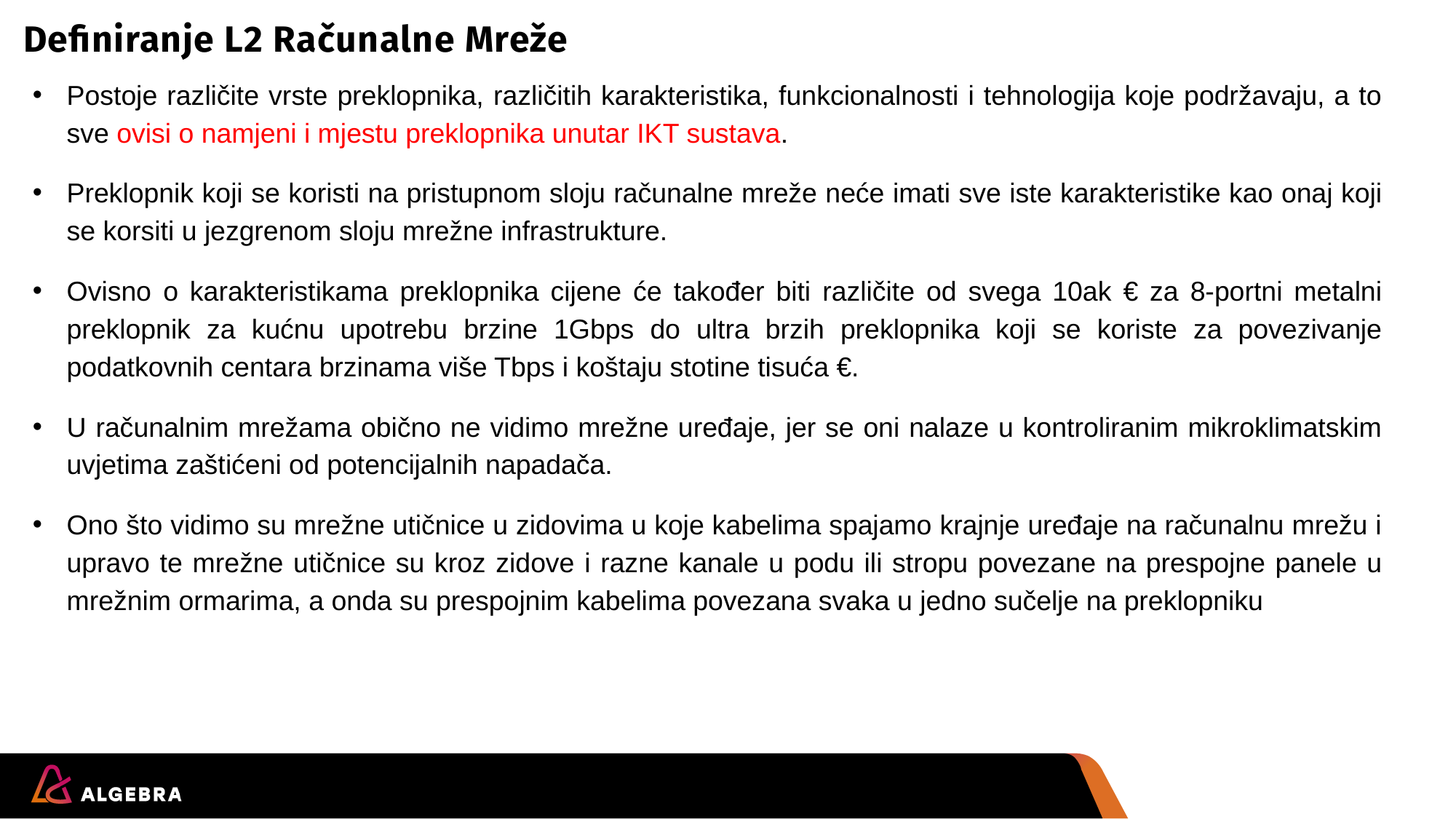

Definiranje L2 Računalne Mreže

Postoje različite vrste preklopnika, različitih karakteristika, funkcionalnosti i tehnologija koje podržavaju, a to sve ovisi o namjeni i mjestu preklopnika unutar IKT sustava.
Preklopnik koji se koristi na pristupnom sloju računalne mreže neće imati sve iste karakteristike kao onaj koji se korsiti u jezgrenom sloju mrežne infrastrukture.
Ovisno o karakteristikama preklopnika cijene će također biti različite od svega 10ak € za 8-portni metalni preklopnik za kućnu upotrebu brzine 1Gbps do ultra brzih preklopnika koji se koriste za povezivanje podatkovnih centara brzinama više Tbps i koštaju stotine tisuća €.
U računalnim mrežama obično ne vidimo mrežne uređaje, jer se oni nalaze u kontroliranim mikroklimatskim uvjetima zaštićeni od potencijalnih napadača.
Ono što vidimo su mrežne utičnice u zidovima u koje kabelima spajamo krajnje uređaje na računalnu mrežu i upravo te mrežne utičnice su kroz zidove i razne kanale u podu ili stropu povezane na prespojne panele u mrežnim ormarima, a onda su prespojnim kabelima povezana svaka u jedno sučelje na preklopniku